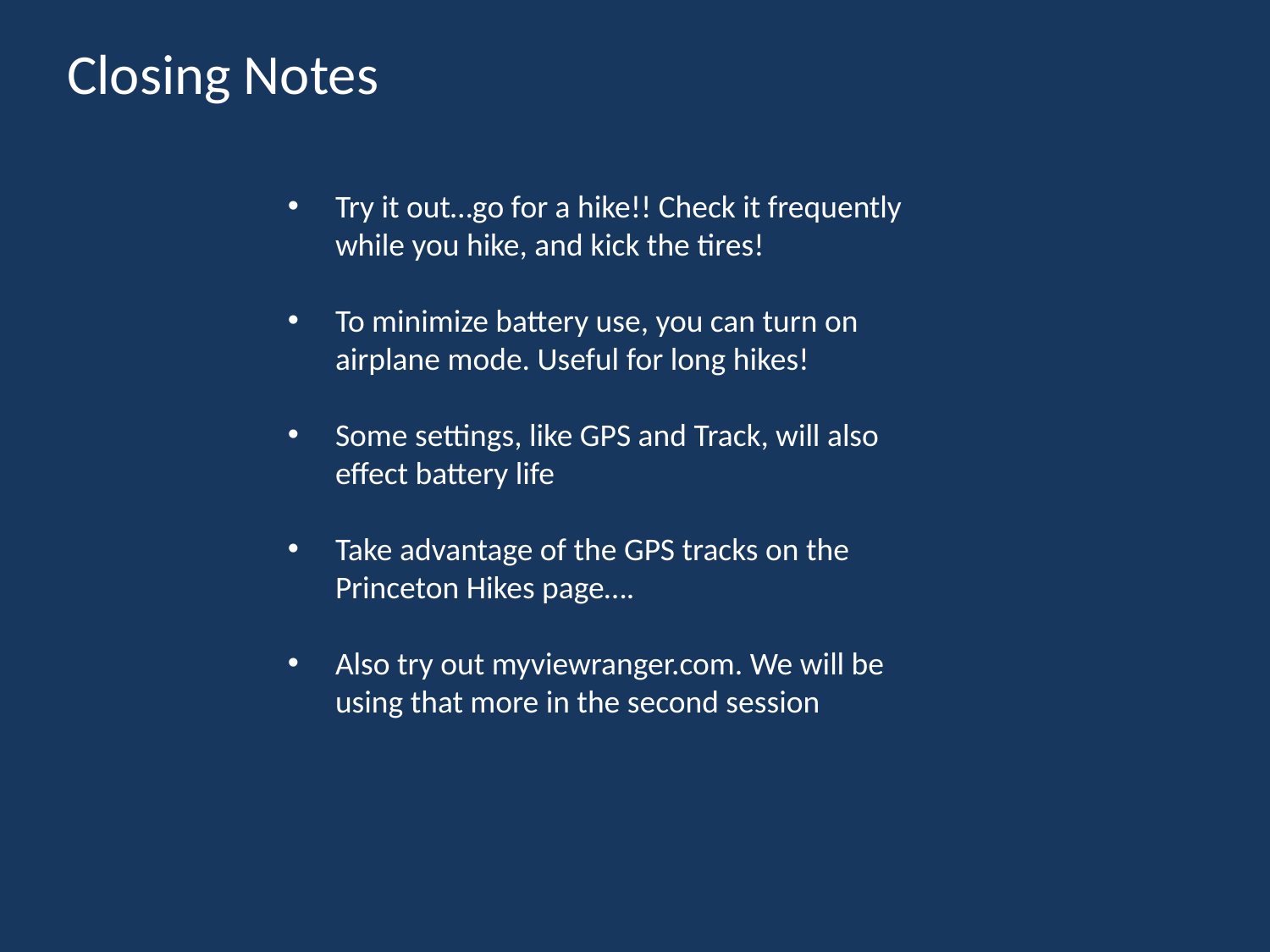

Closing Notes
Try it out…go for a hike!! Check it frequently while you hike, and kick the tires!

To minimize battery use, you can turn on airplane mode. Useful for long hikes!

Some settings, like GPS and Track, will also effect battery life

Take advantage of the GPS tracks on the Princeton Hikes page….

Also try out myviewranger.com. We will be using that more in the second session